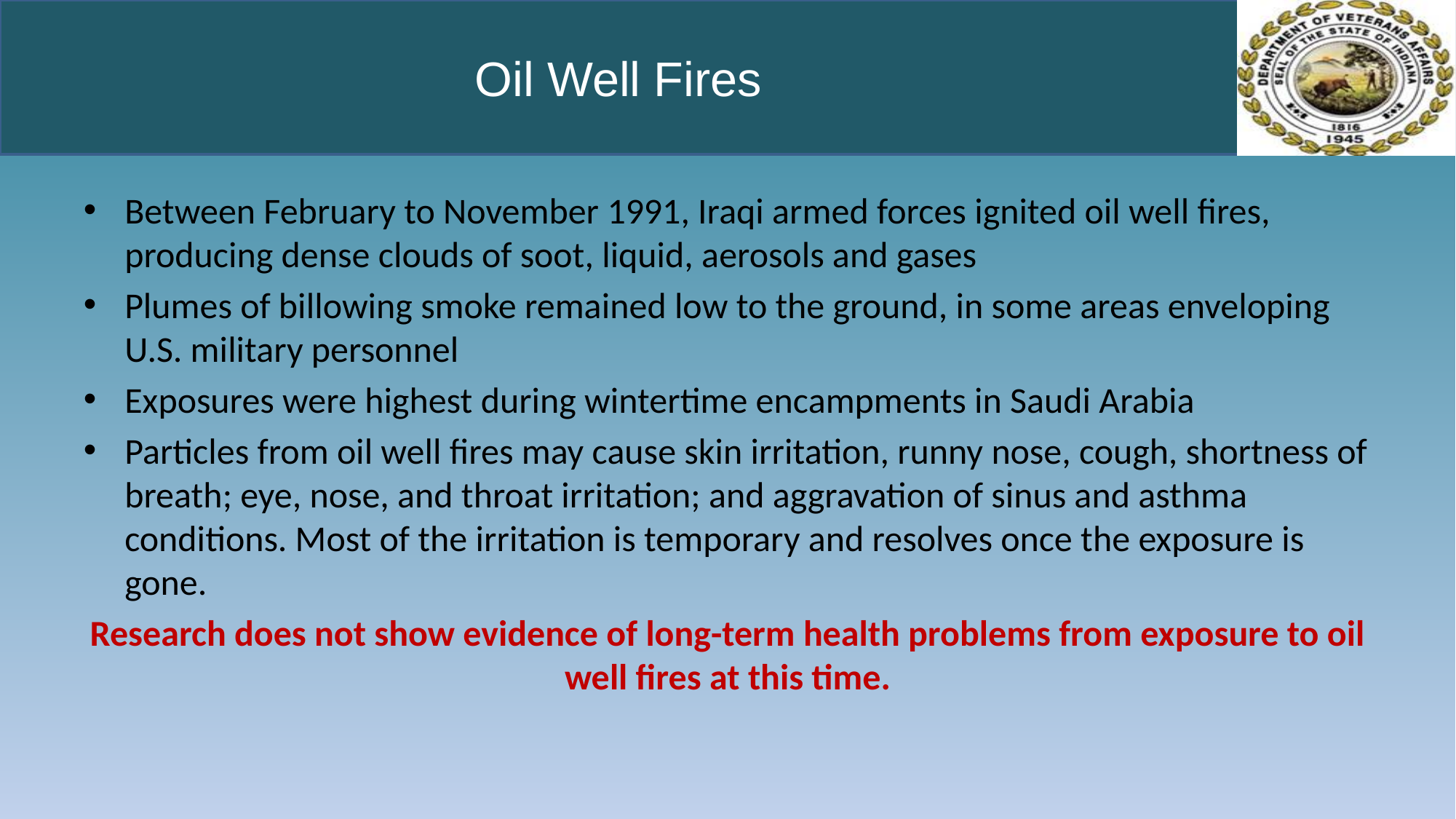

# Oil Well Fires
Between February to November 1991, Iraqi armed forces ignited oil well fires, producing dense clouds of soot, liquid, aerosols and gases
Plumes of billowing smoke remained low to the ground, in some areas enveloping U.S. military personnel
Exposures were highest during wintertime encampments in Saudi Arabia
Particles from oil well fires may cause skin irritation, runny nose, cough, shortness of breath; eye, nose, and throat irritation; and aggravation of sinus and asthma conditions. Most of the irritation is temporary and resolves once the exposure is gone.
Research does not show evidence of long-term health problems from exposure to oil well fires at this time.